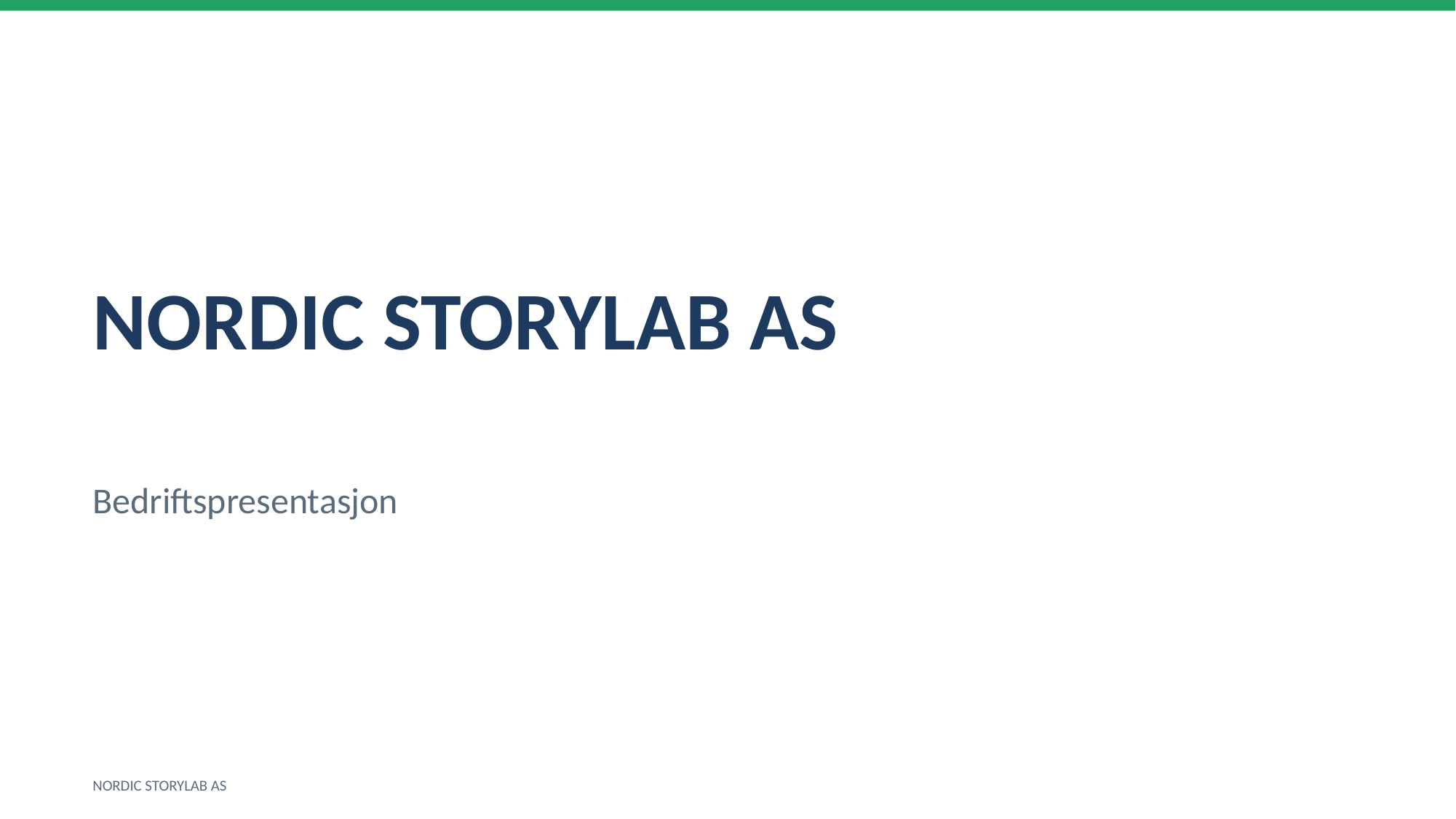

NORDIC STORYLAB AS
Bedriftspresentasjon
NORDIC STORYLAB AS